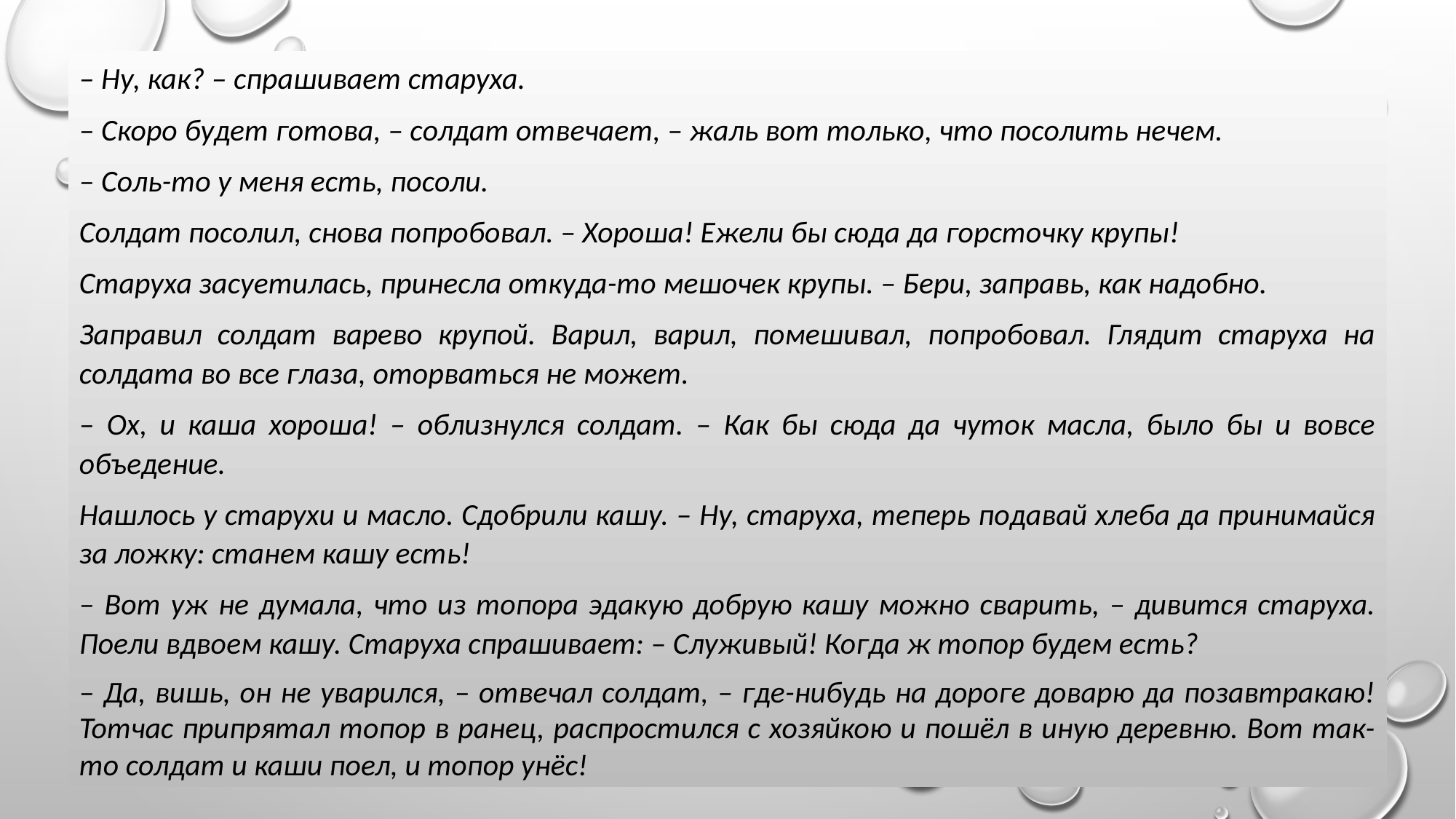

– Ну, как? – спрашивает старуха.
– Скоро будет готова, – солдат отвечает, – жаль вот только, что посолить нечем.
– Соль-то у меня есть, посоли.
Солдат посолил, снова попробовал. – Хороша! Ежели бы сюда да горсточку крупы!
Старуха засуетилась, принесла откуда-то мешочек крупы. – Бери, заправь, как надобно.
Заправил солдат варево крупой. Варил, варил, помешивал, попробовал. Глядит старуха на солдата во все глаза, оторваться не может.
– Ох, и каша хороша! – облизнулся солдат. – Как бы сюда да чуток масла, было бы и вовсе объедение.
Нашлось у старухи и масло. Сдобрили кашу. – Ну, старуха, теперь подавай хлеба да принимайся за ложку: станем кашу есть!
– Вот уж не думала, что из топора эдакую добрую кашу можно сварить, – дивится старуха. Поели вдвоем кашу. Старуха спрашивает: – Служивый! Когда ж топор будем есть?
– Да, вишь, он не уварился, – отвечал солдат, – где-нибудь на дороге доварю да позавтракаю! Тотчас припрятал топор в ранец, распростился с хозяйкою и пошёл в иную деревню. Вот так-то солдат и каши поел, и топор унёс!